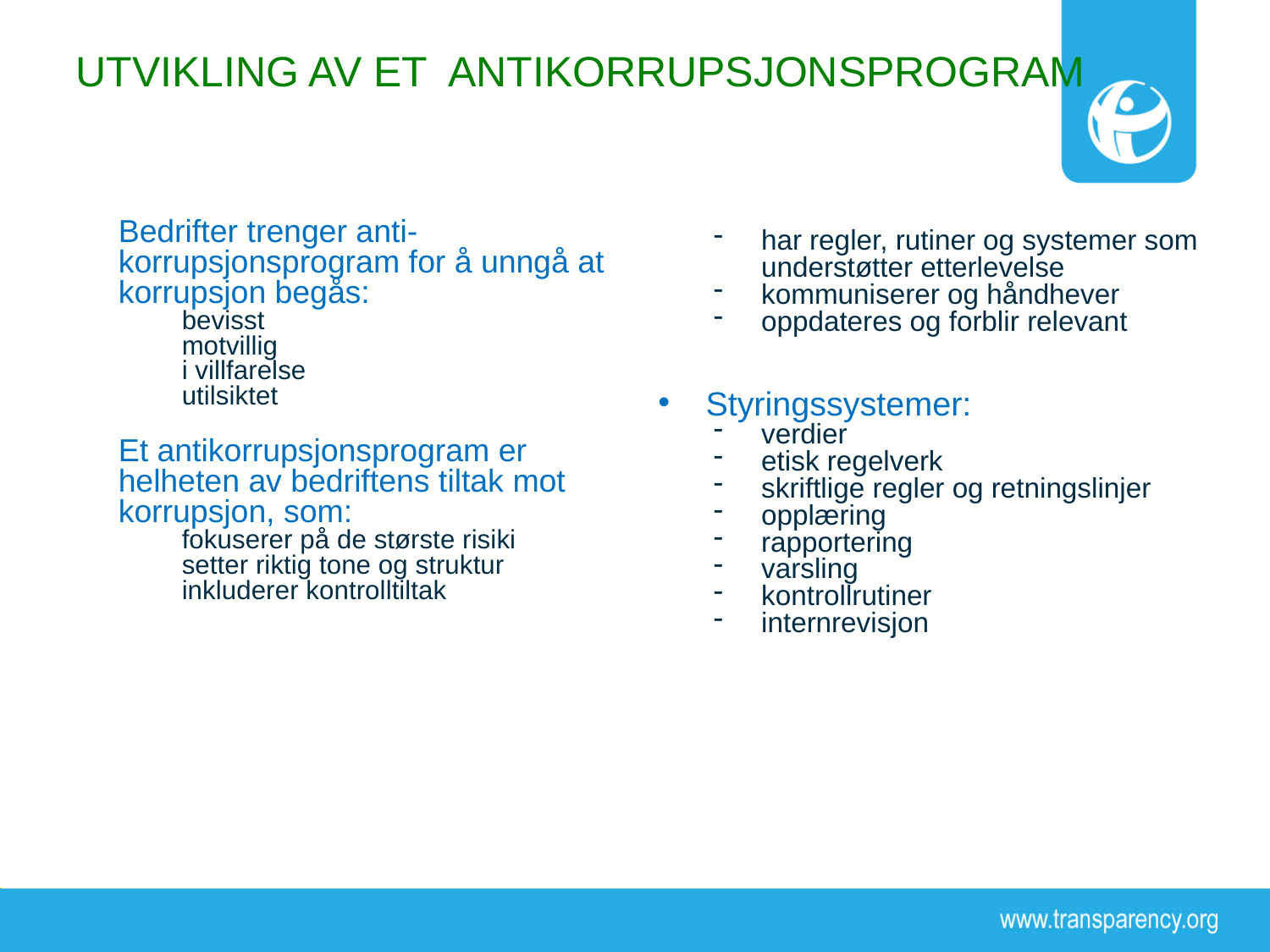

UTVIKLING AV ET  ANTIKORRUPSJONSPROGRAM
Bedrifter trenger anti-korrupsjonsprogram for å unngå at korrupsjon begås:
bevisst
motvillig
i villfarelse
utilsiktet
Et antikorrupsjonsprogram er helheten av bedriftens tiltak mot korrupsjon, som:
fokuserer på de største risiki
setter riktig tone og struktur
inkluderer kontrolltiltak

har regler, rutiner og systemer som understøtter etterlevelse
kommuniserer og håndhever
oppdateres og forblir relevant

Styringssystemer:
verdier
etisk regelverk
skriftlige regler og retningslinjer
opplæring
rapportering
varsling
kontrollrutiner
internrevisjon